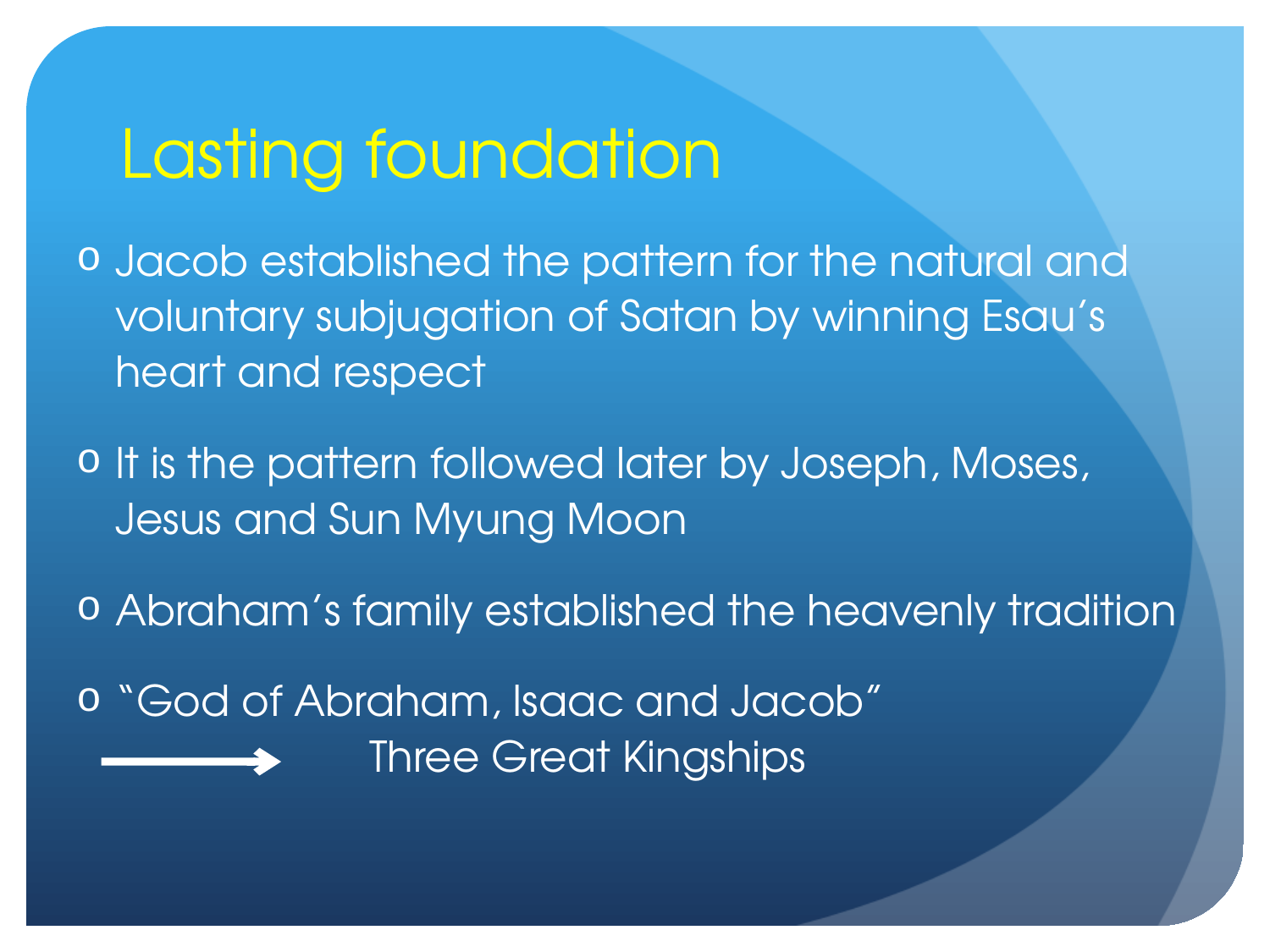

# Lasting foundation
Jacob established the pattern for the natural and voluntary subjugation of Satan by winning Esau’s heart and respect
It is the pattern followed later by Joseph, Moses, Jesus and Sun Myung Moon
Abraham’s family established the heavenly tradition
“God of Abraham, Isaac and Jacob”				Three Great Kingships